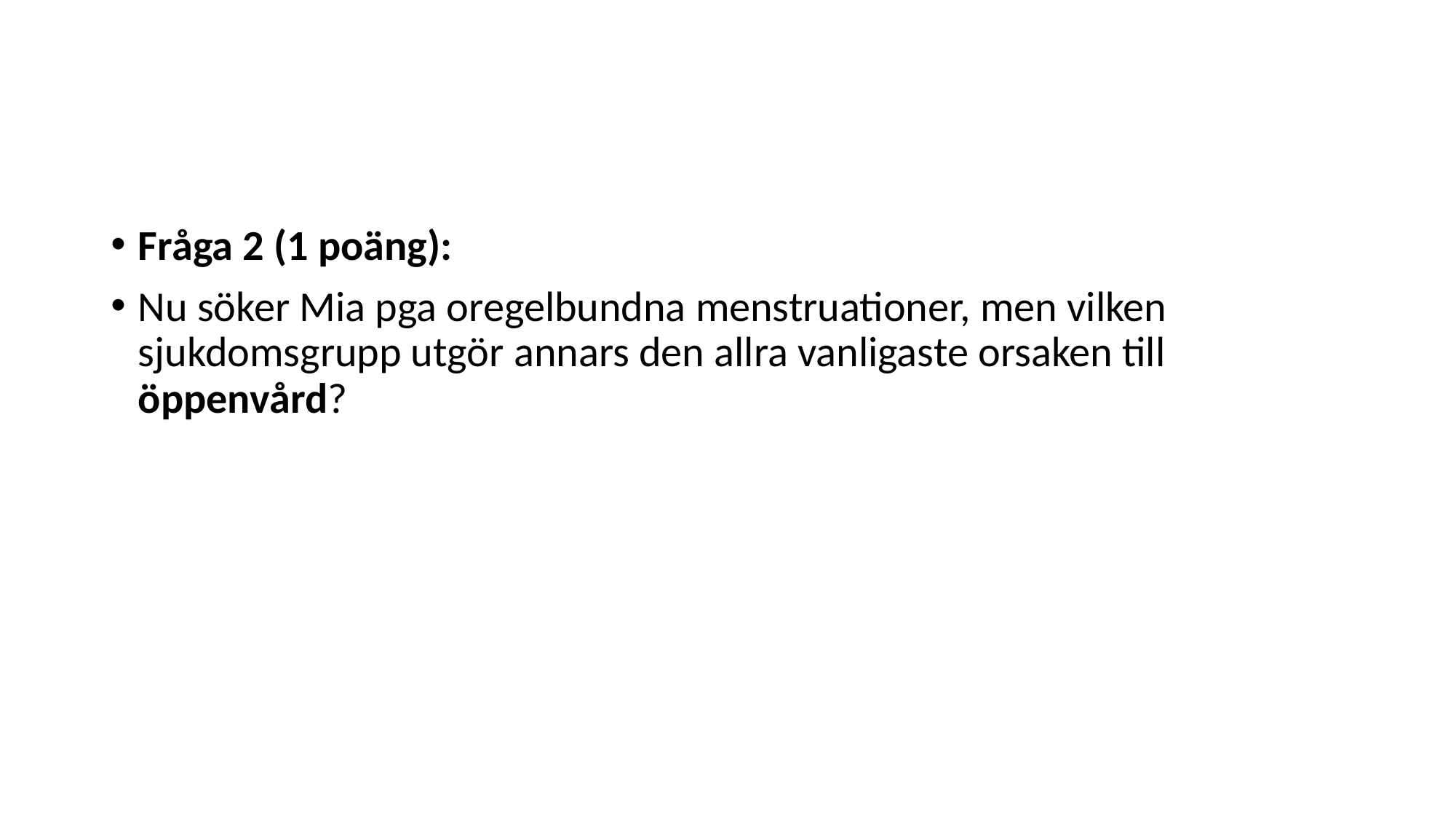

#
Fråga 2 (1 poäng):
Nu söker Mia pga oregelbundna menstruationer, men vilken sjukdomsgrupp utgör annars den allra vanligaste orsaken till öppenvård?